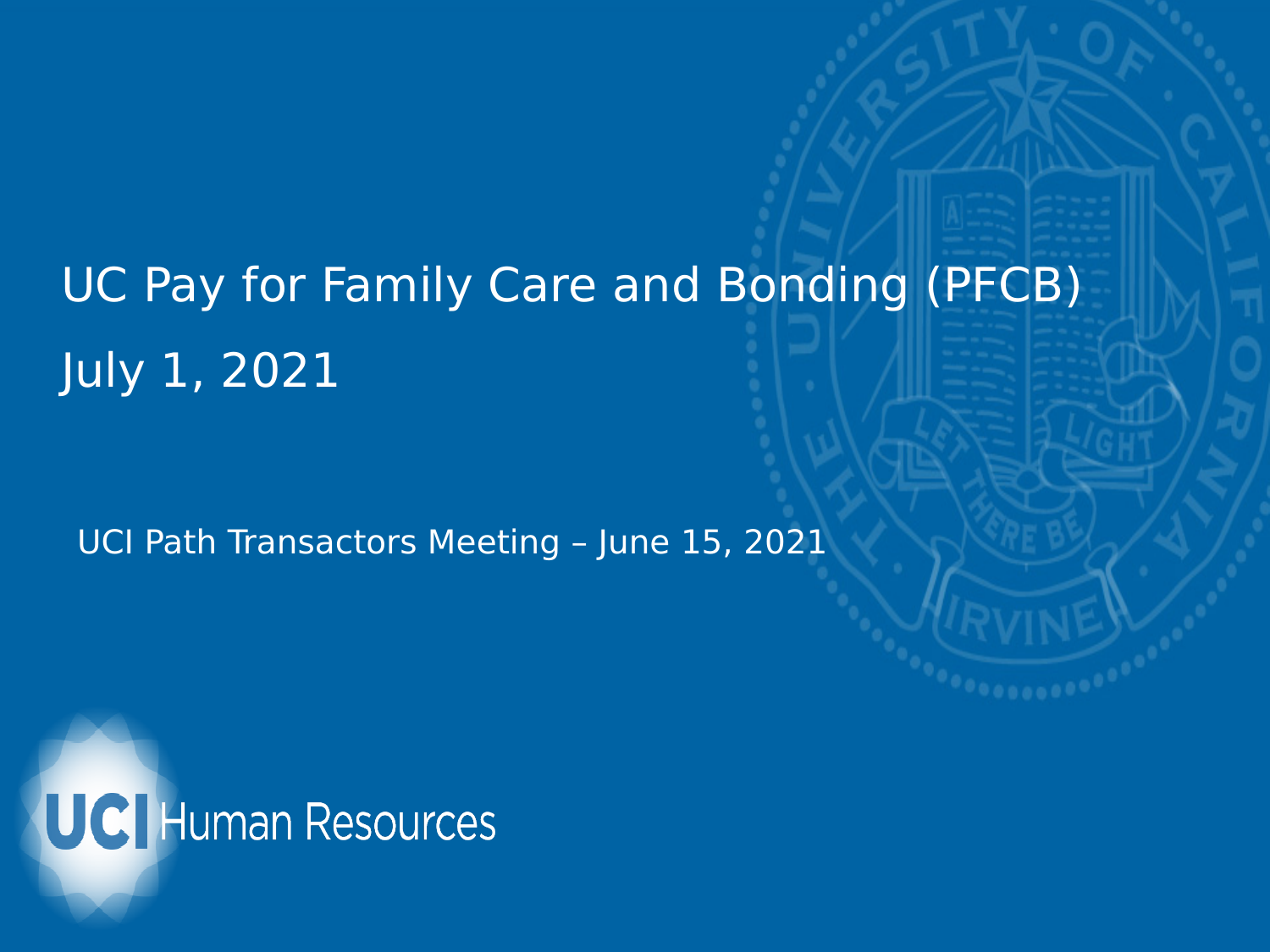

# UC Pay for Family Care and Bonding (PFCB) July 1, 2021
UCI Path Transactors Meeting – June 15, 2021